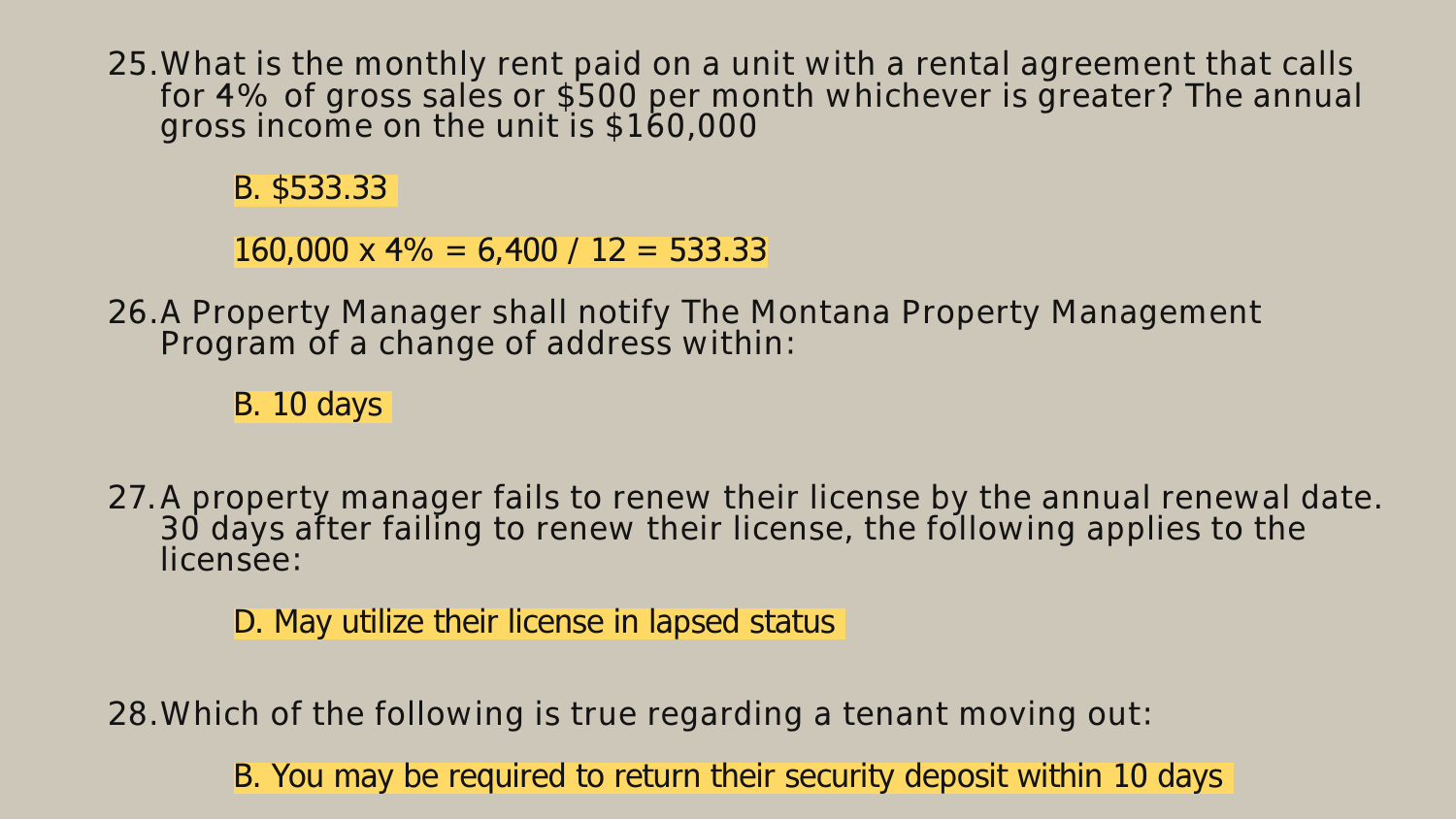

# What is the monthly rent paid on a unit with a rental agreement that calls for 4% of gross sales or $500 per month whichever is greater? The annual gross income on the unit is $160,000

B. $533.33

160,000 x 4% = 6,400 / 12 = 533.33

A Property Manager shall notify The Montana Property Management Program of a change of address within:

B. 10 days

A property manager fails to renew their license by the annual renewal date. 30 days after failing to renew their license, the following applies to the licensee:

D. May utilize their license in lapsed status

Which of the following is true regarding a tenant moving out:

B. You may be required to return their security deposit within 10 days